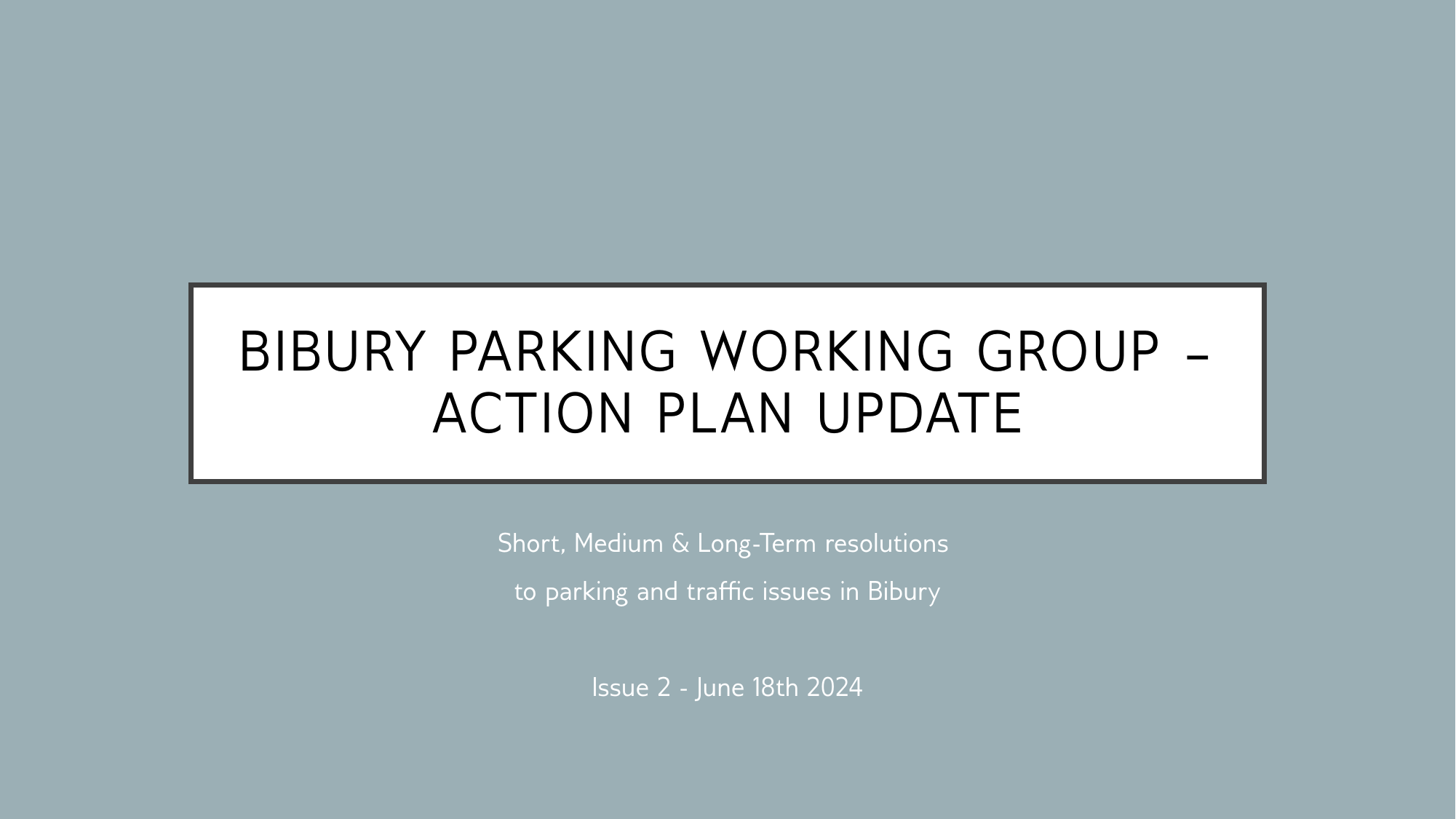

# Bibury parking working group – ACTION PLAN UPDATE
Short, Medium & Long-Term resolutions
to parking and traffic issues in Bibury

Issue 2 - June 18th 2024